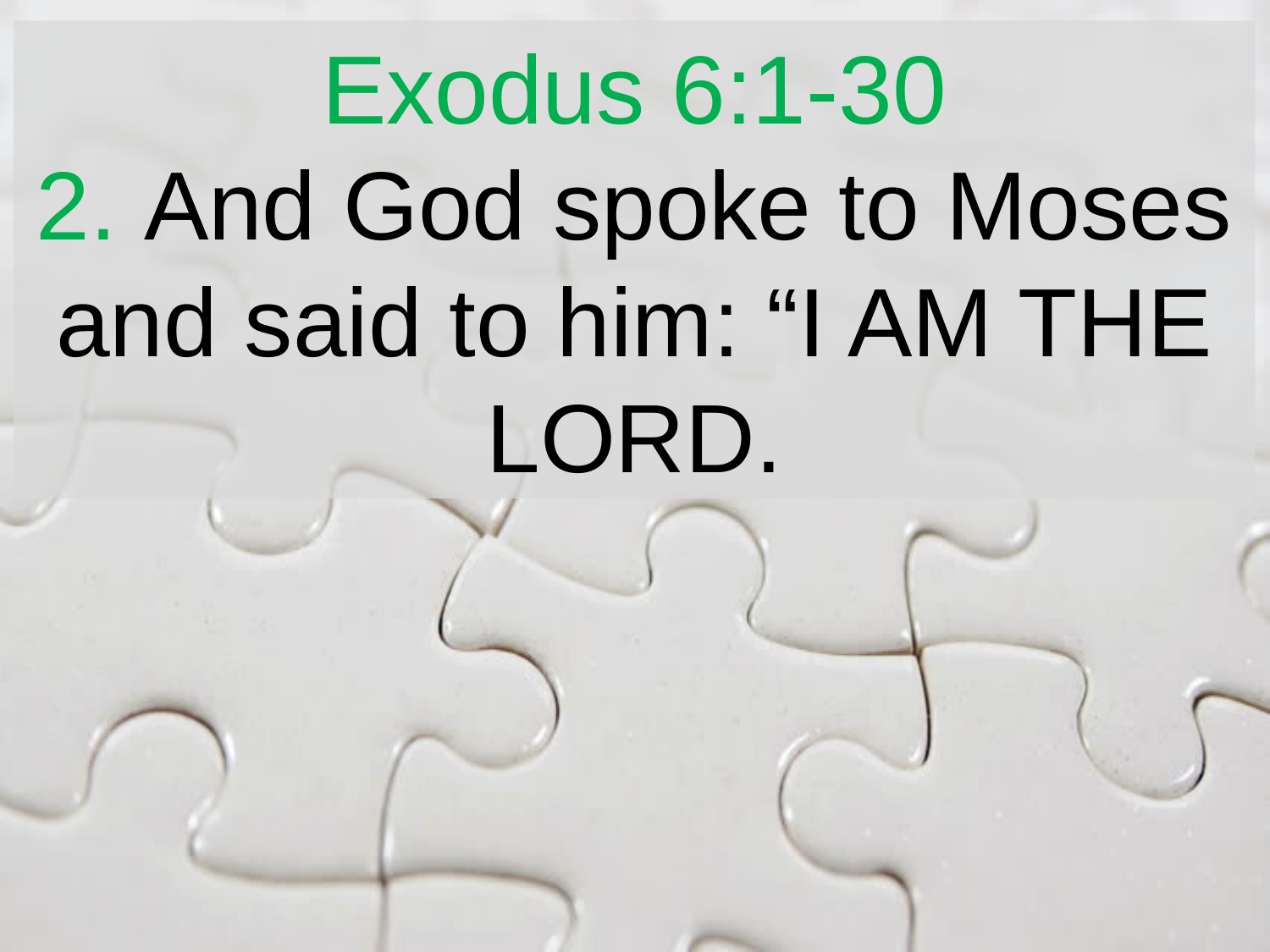

Exodus 6:1-30
2. And God spoke to Moses and said to him: “I AM THE LORD.